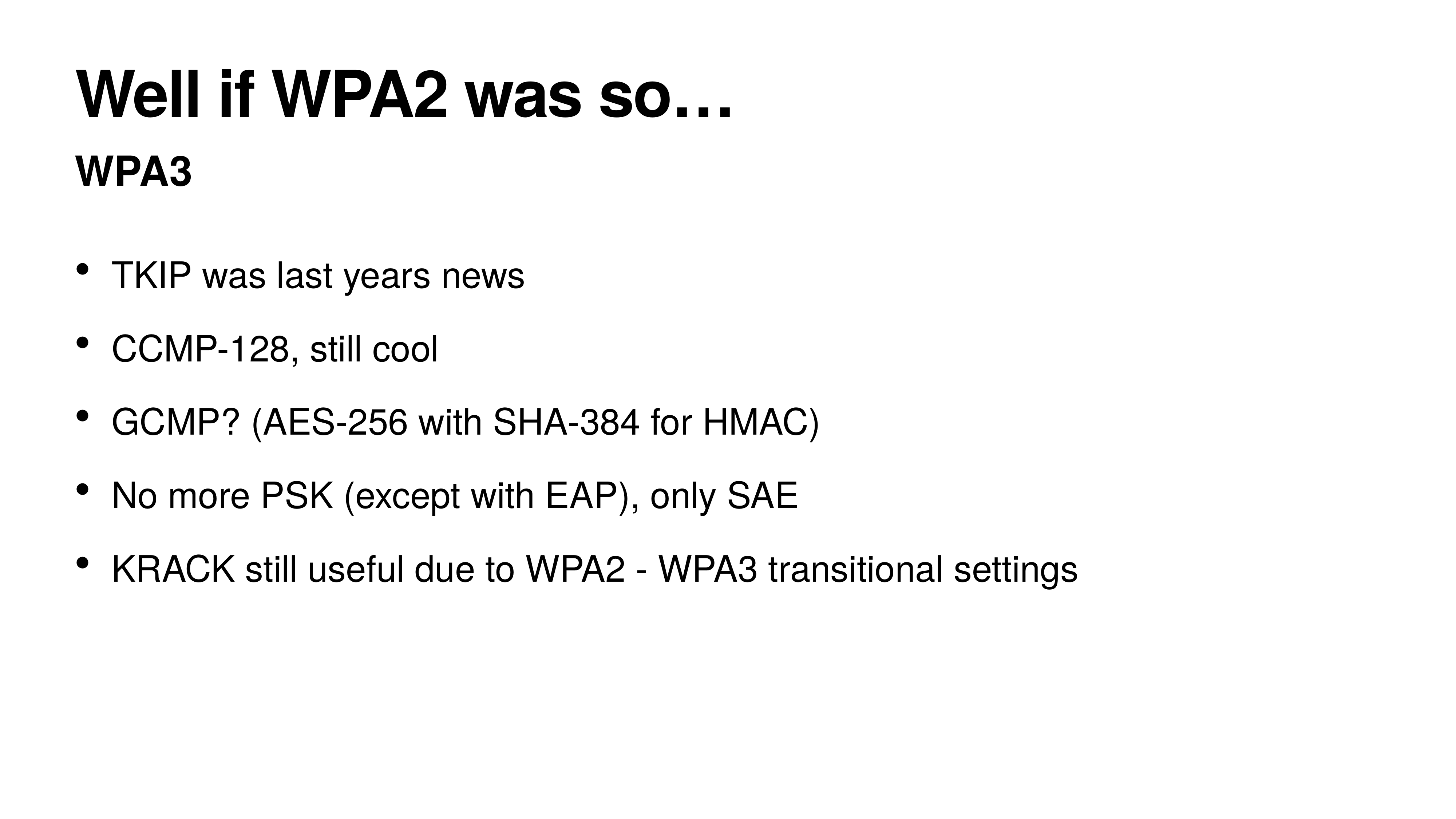

# Well if WPA2 was so…
WPA3
TKIP was last years news
CCMP-128, still cool
GCMP? (AES-256 with SHA-384 for HMAC)
No more PSK (except with EAP), only SAE
KRACK still useful due to WPA2 - WPA3 transitional settings